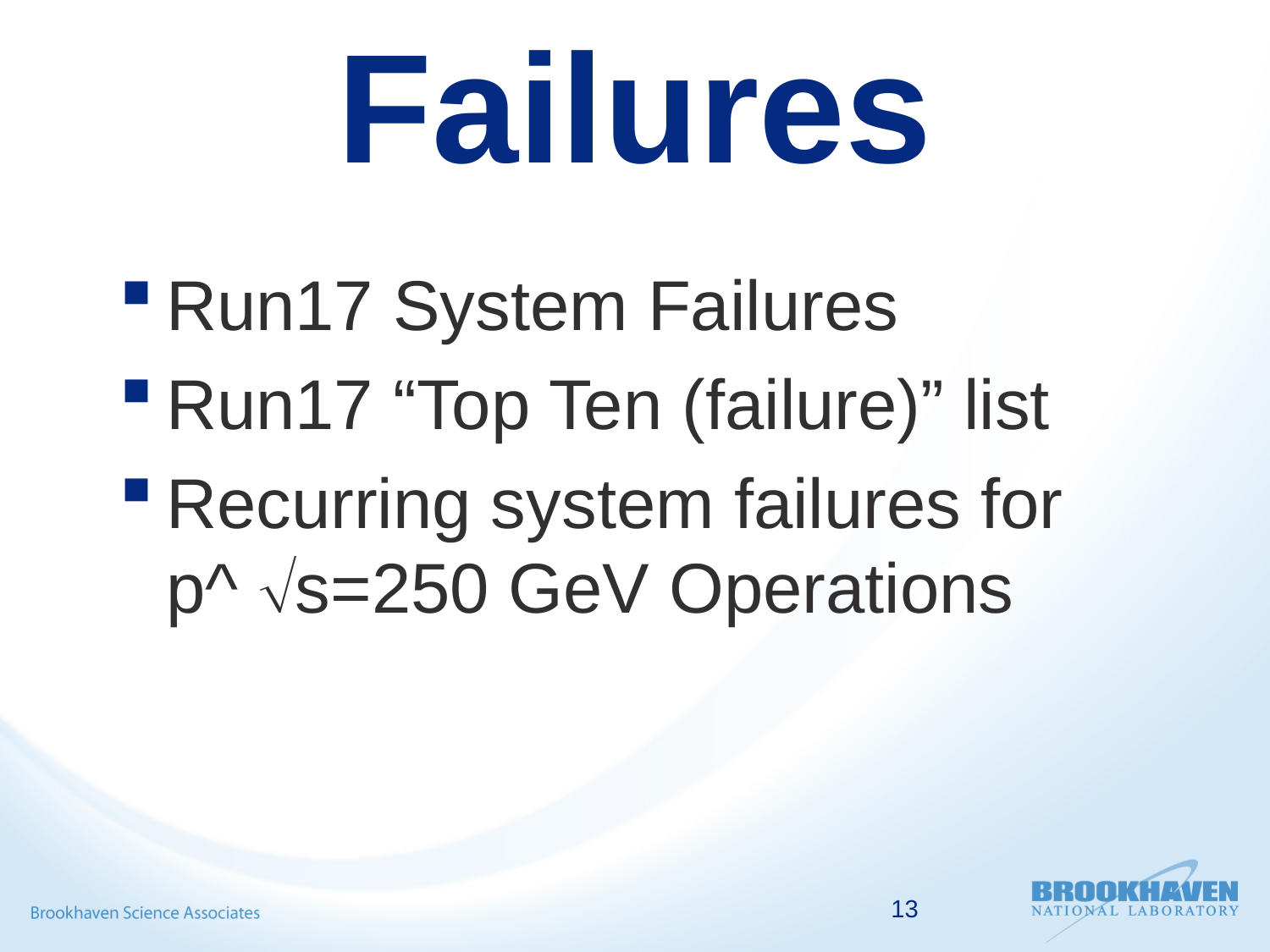

# Failures
Run17 System Failures
Run17 “Top Ten (failure)” list
Recurring system failures for p^ √s=250 GeV Operations
13